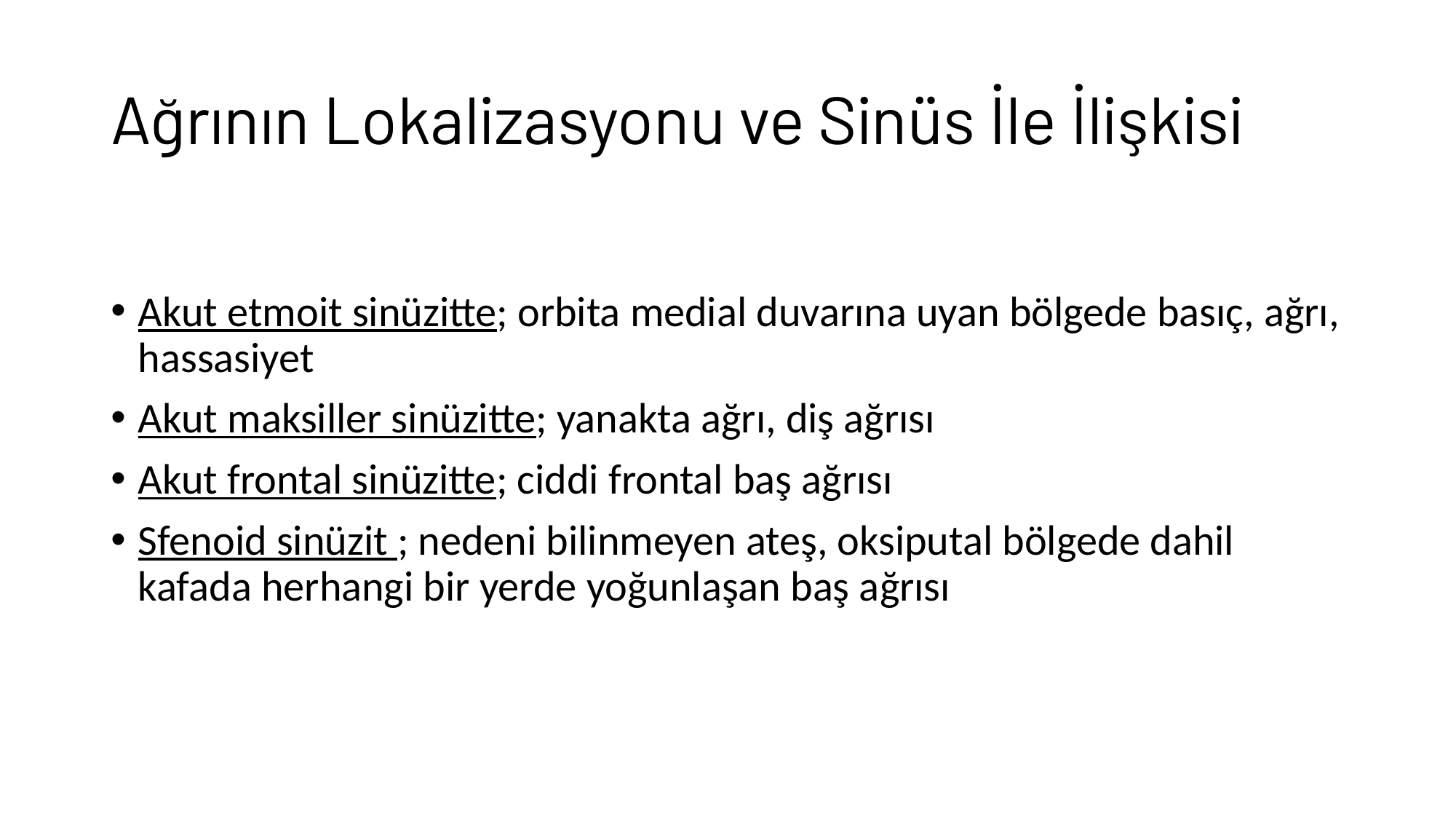

# Ağrının Lokalizasyonu ve Sinüs İle İlişkisi

Akut etmoit sinüzitte; orbita medial duvarına uyan bölgede basıç, ağrı, hassasiyet
Akut maksiller sinüzitte; yanakta ağrı, diş ağrısı
Akut frontal sinüzitte; ciddi frontal baş ağrısı
Sfenoid sinüzit ; nedeni bilinmeyen ateş, oksiputal bölgede dahil kafada herhangi bir yerde yoğunlaşan baş ağrısı